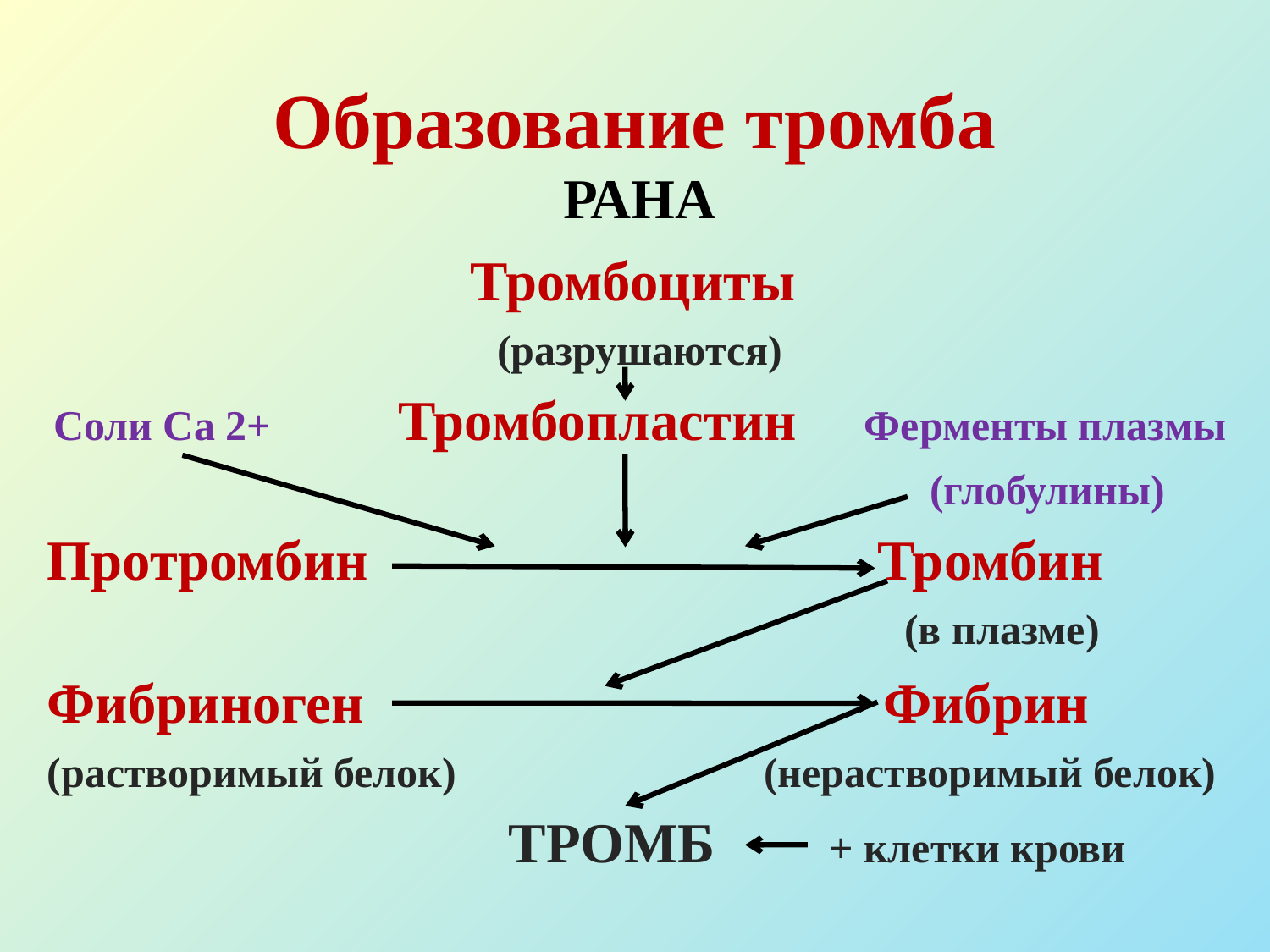

Образование тромба
РАНА
Тромбоциты
(разрушаются)
Соли Са 2+            Тромбопластин      Ферменты плазмы
                                                                             (глобулины)
Протромбин                                                Тромбин
                                                                                 (в плазме)
Фибриноген                                                Фибрин
(растворимый белок)                             (нерастворимый белок)
                         ТРОМБ        + клетки крови